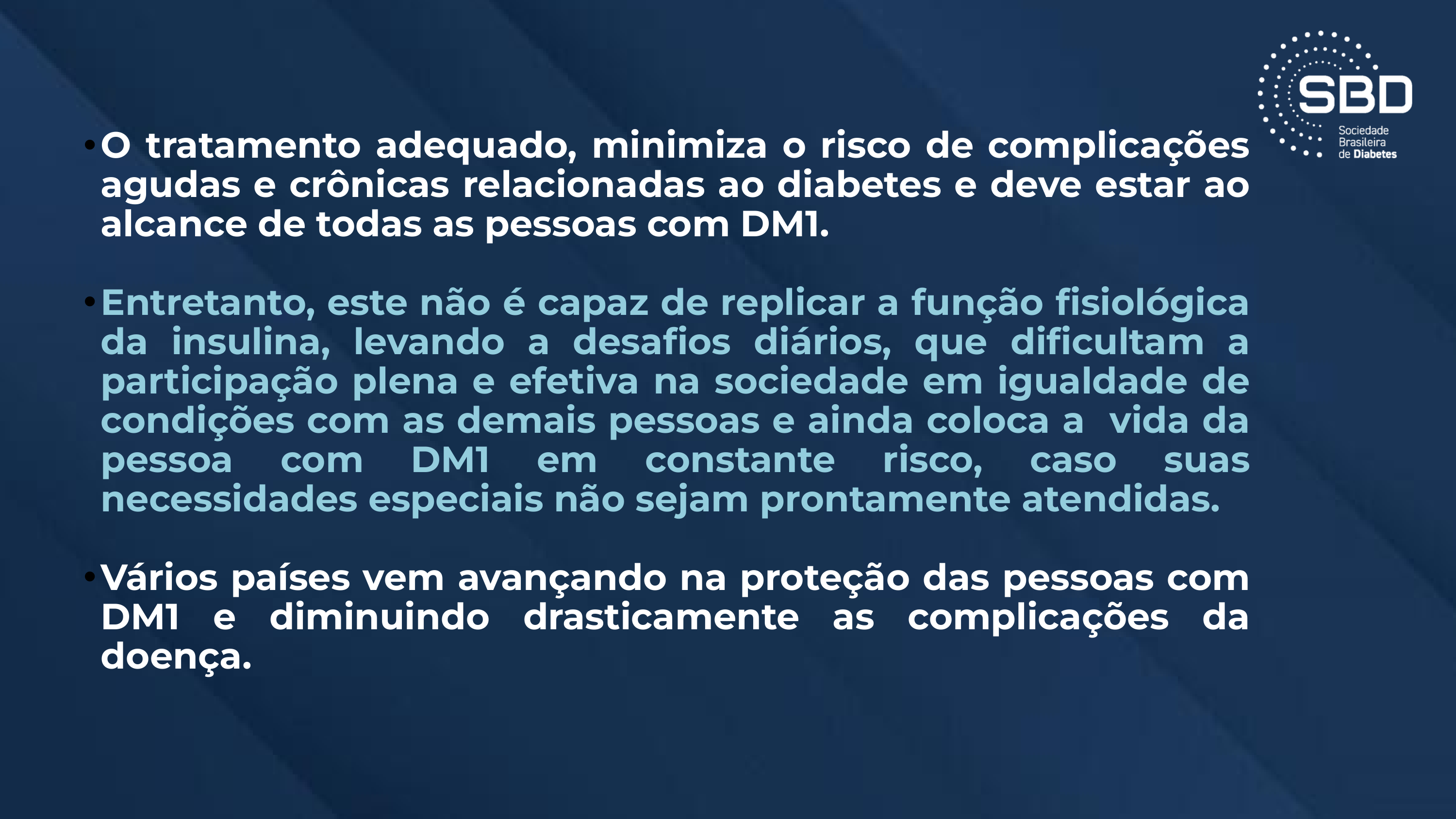

O tratamento adequado, minimiza o risco de complicações agudas e crônicas relacionadas ao diabetes e deve estar ao alcance de todas as pessoas com DM1.

Entretanto, este não é capaz de replicar a função fisiológica da insulina, levando a desafios diários, que dificultam a participação plena e efetiva na sociedade em igualdade de condições com as demais pessoas e ainda coloca a  vida da pessoa com DM1 em constante risco, caso suas necessidades especiais não sejam prontamente atendidas.

Vários países vem avançando na proteção das pessoas com DM1 e diminuindo drasticamente as complicações da doença.